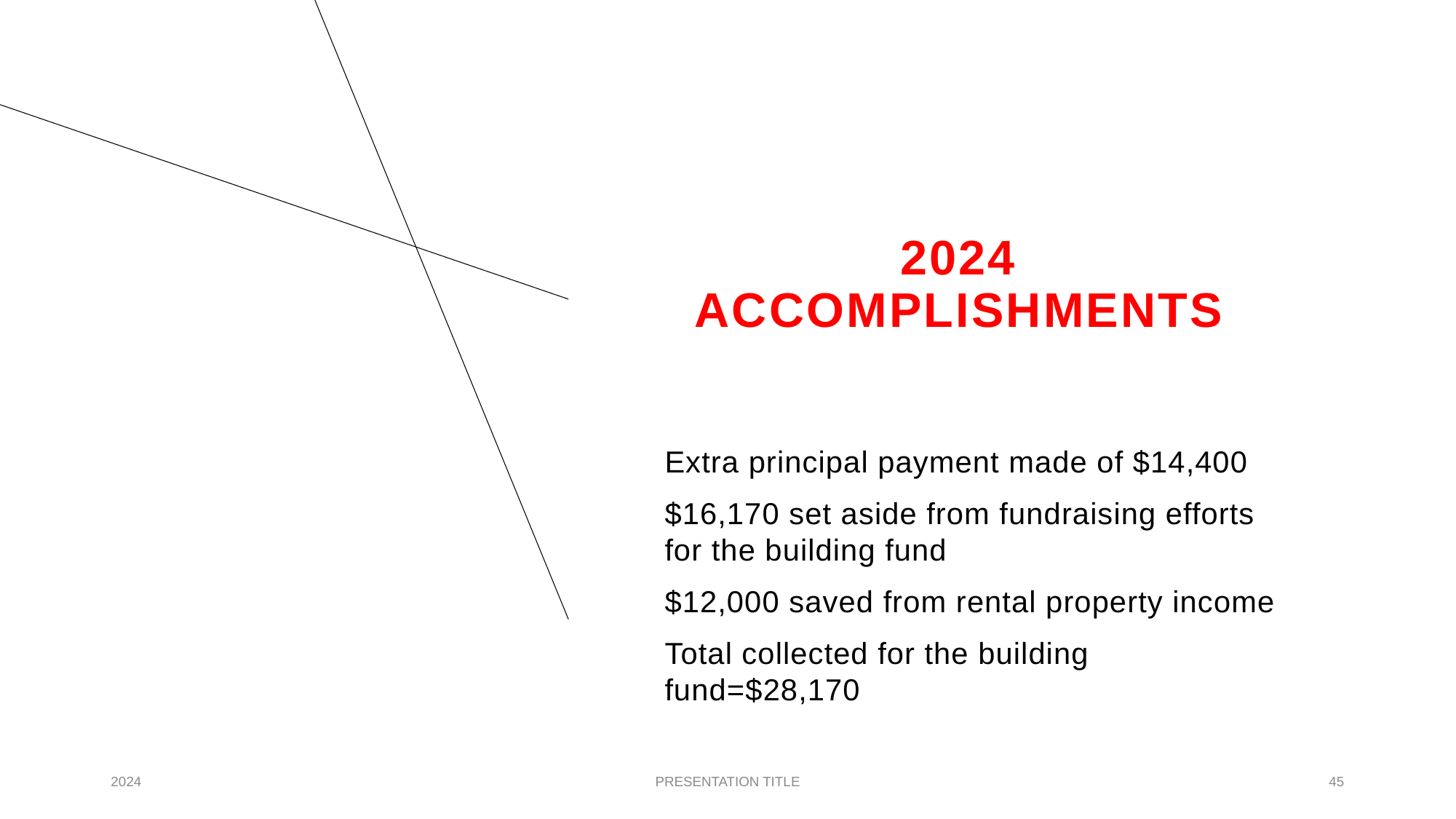

# 2024 accomplishments
Extra principal payment made of $14,400
$16,170 set aside from fundraising efforts for the building fund
$12,000 saved from rental property income
Total collected for the building fund=$28,170
2024
PRESENTATION TITLE
45